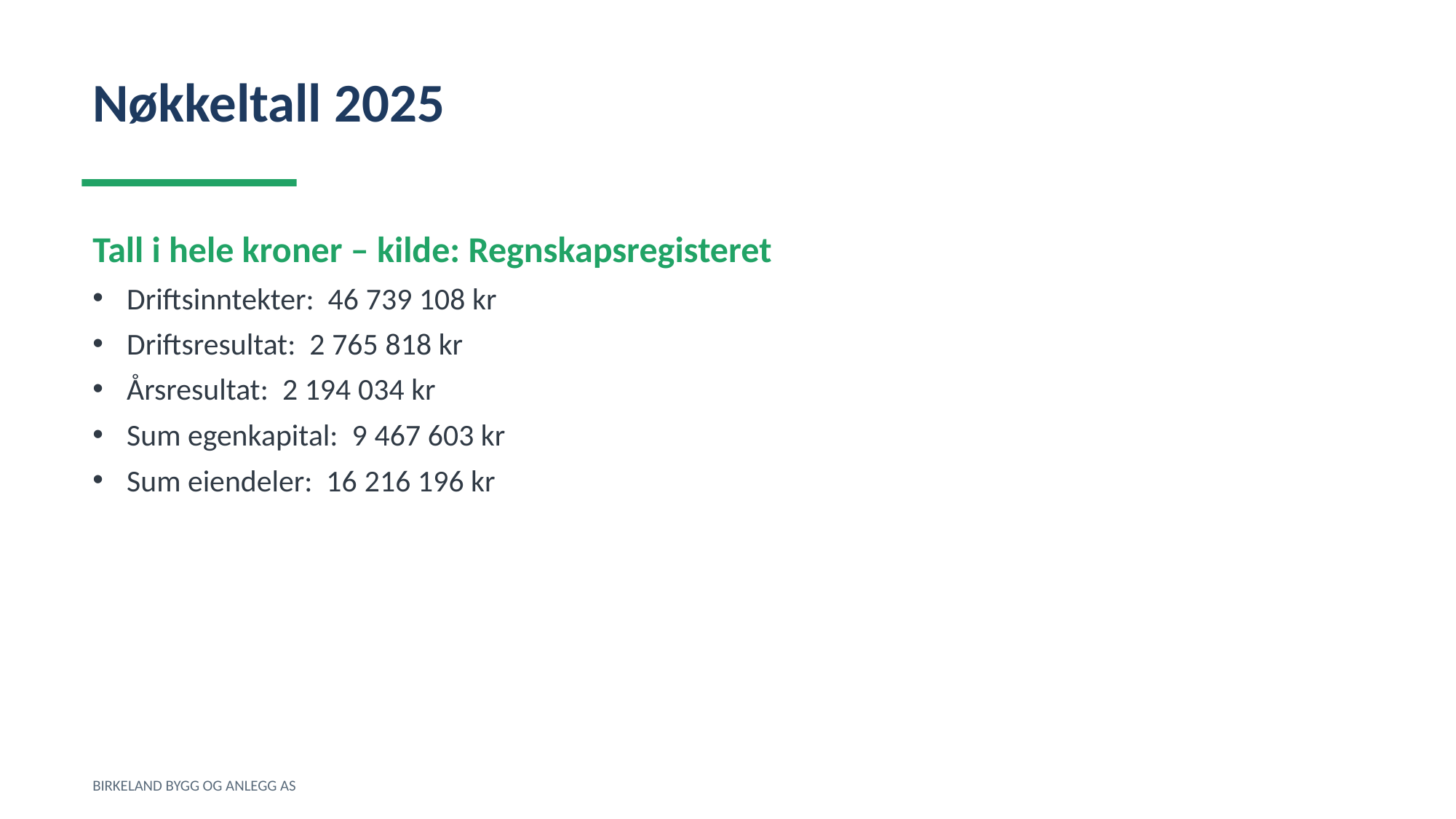

Nøkkeltall 2025

Tall i hele kroner – kilde: Regnskapsregisteret
Driftsinntekter:  46 739 108 kr
Driftsresultat:  2 765 818 kr
Årsresultat:  2 194 034 kr
Sum egenkapital:  9 467 603 kr
Sum eiendeler:  16 216 196 kr
BIRKELAND BYGG OG ANLEGG AS